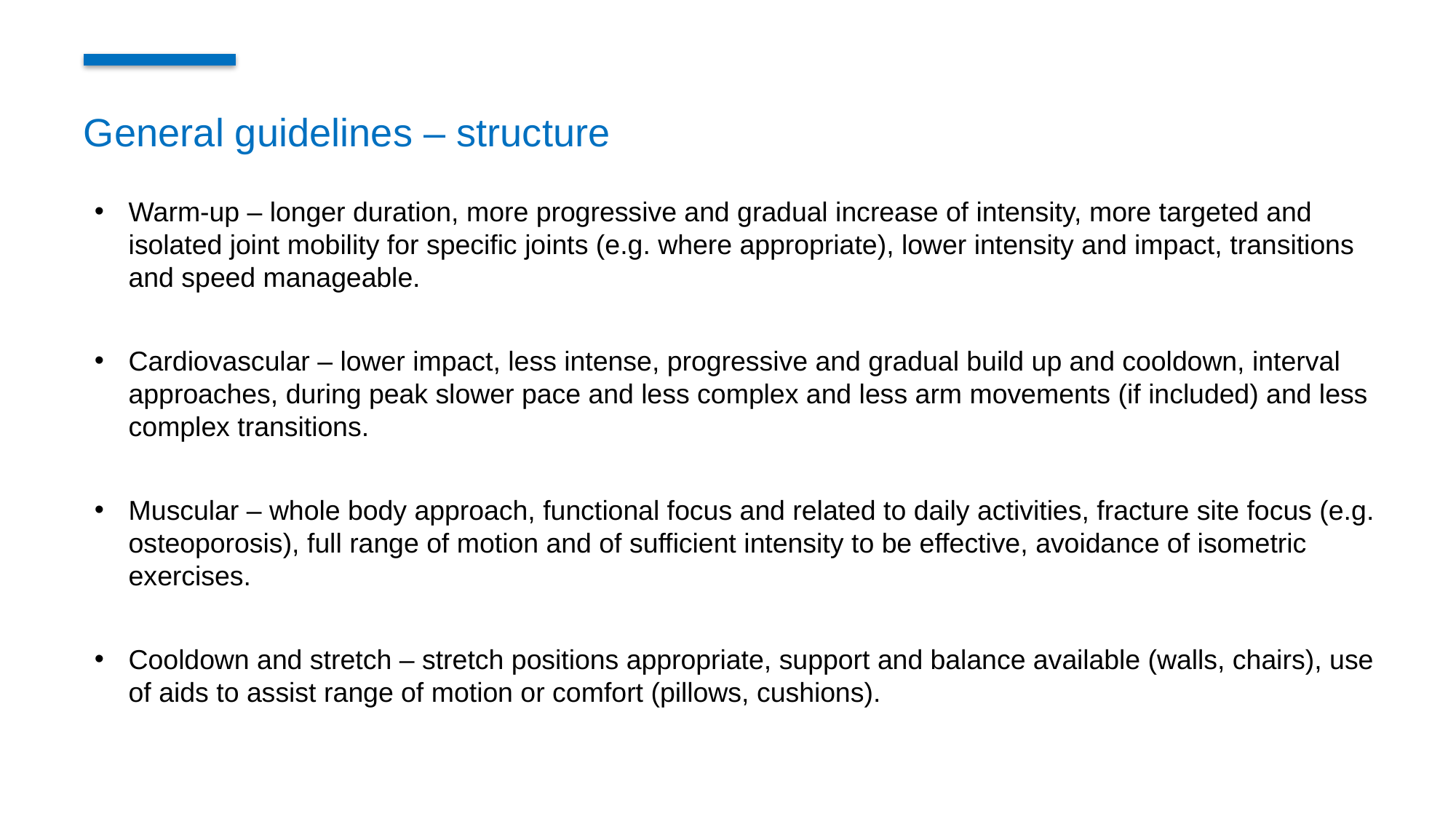

General guidelines – structure
Warm-up – longer duration, more progressive and gradual increase of intensity, more targeted and isolated joint mobility for specific joints (e.g. where appropriate), lower intensity and impact, transitions and speed manageable.

Cardiovascular – lower impact, less intense, progressive and gradual build up and cooldown, interval approaches, during peak slower pace and less complex and less arm movements (if included) and less complex transitions.

Muscular – whole body approach, functional focus and related to daily activities, fracture site focus (e.g. osteoporosis), full range of motion and of sufficient intensity to be effective, avoidance of isometric exercises.

Cooldown and stretch – stretch positions appropriate, support and balance available (walls, chairs), use of aids to assist range of motion or comfort (pillows, cushions).